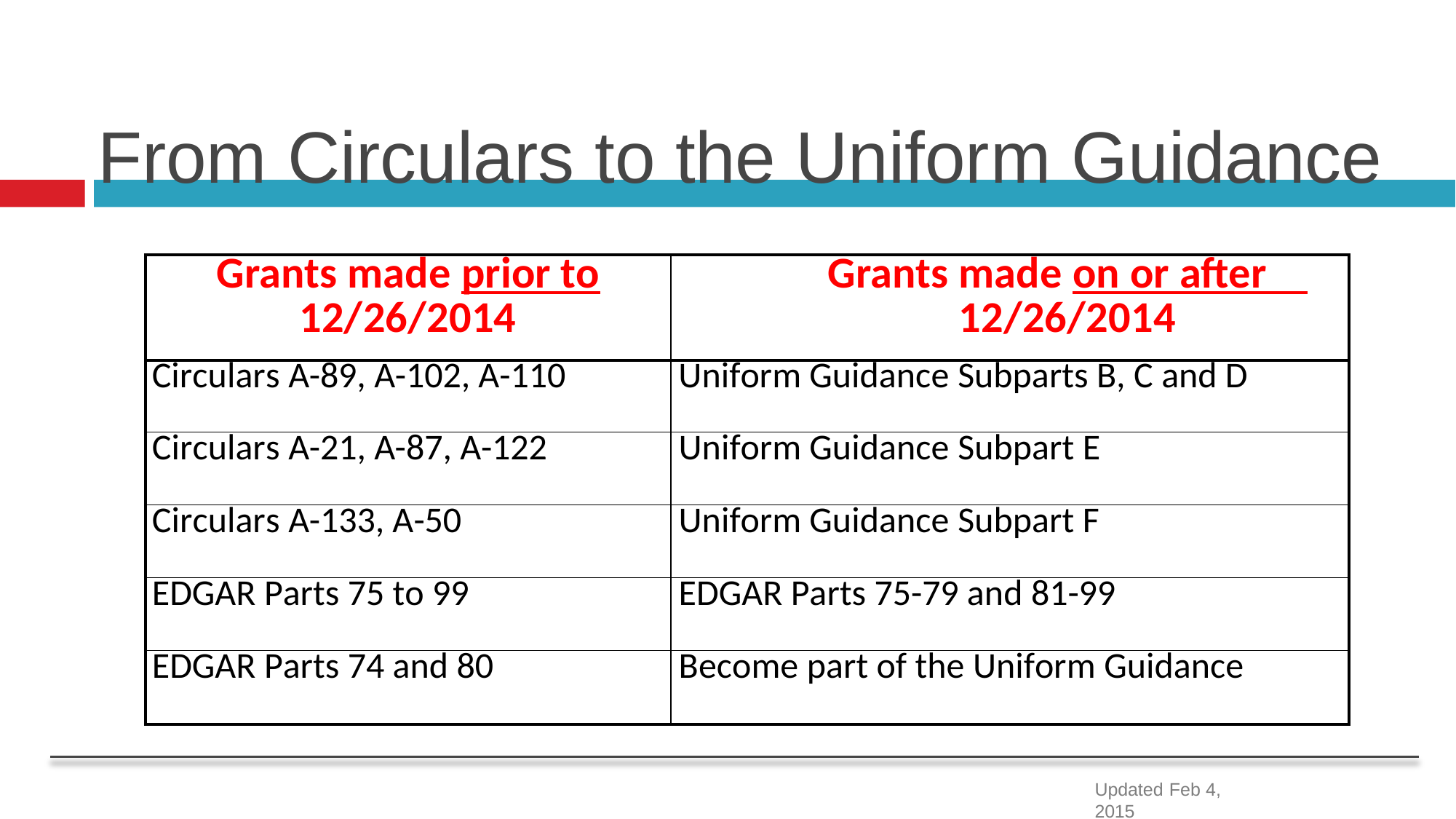

# From Circulars to the Uniform Guidance
| Grants made prior to 12/26/2014 | Grants made on or after 12/26/2014 |
| --- | --- |
| Circulars A-89, A-102, A-110 | Uniform Guidance Subparts B, C and D |
| Circulars A-21, A-87, A-122 | Uniform Guidance Subpart E |
| Circulars A-133, A-50 | Uniform Guidance Subpart F |
| EDGAR Parts 75 to 99 | EDGAR Parts 75-79 and 81-99 |
| EDGAR Parts 74 and 80 | Become part of the Uniform Guidance |

Updated Feb 4, 2015